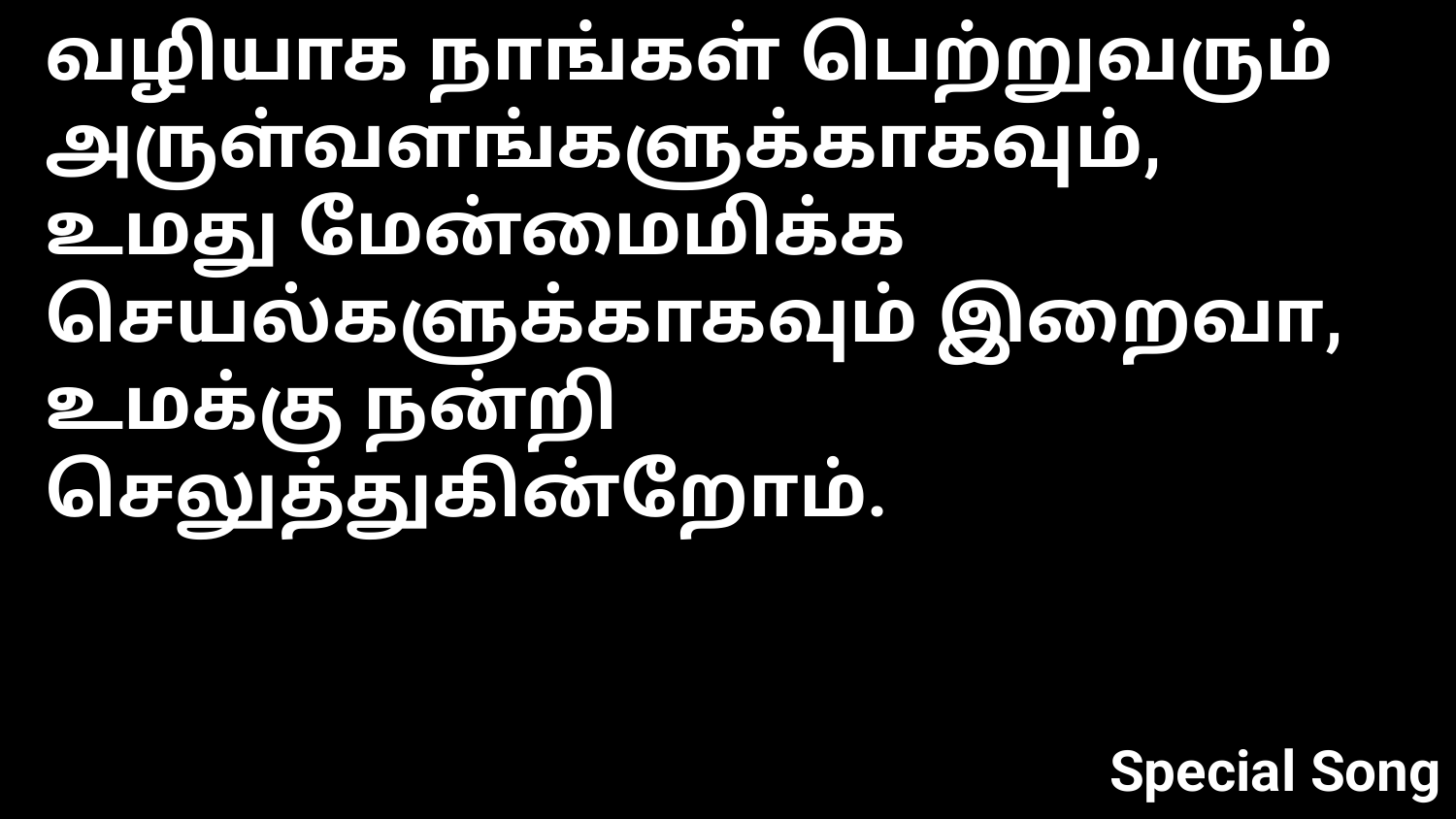

வழியாக நாங்கள் பெற்றுவரும் அருள்வளங்களுக்காகவும், உமது மேன்மைமிக்க செயல்களுக்காகவும் இறைவா, உமக்கு நன்றி செலுத்துகின்றோம்.

Special Song